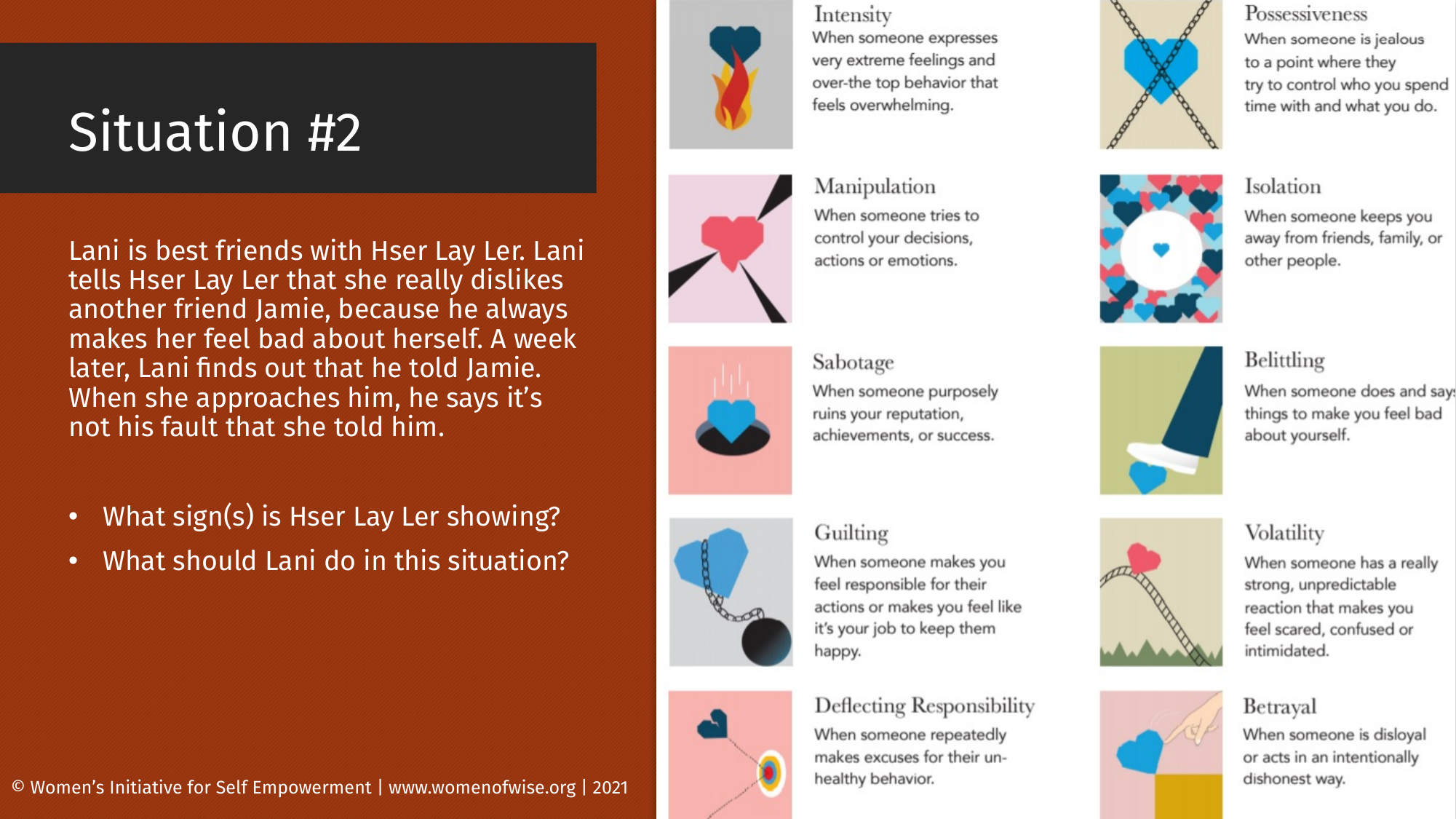

# Situation #2
Lani is best friends with Hser Lay Ler. Lani tells Hser Lay Ler that she really dislikes another friend Jamie, because he always makes her feel bad about herself. A week later, Lani finds out that he told Jamie. When she approaches him, he says it’s not his fault that she told him.

What sign(s) is Hser Lay Ler showing?
What should Lani do in this situation?